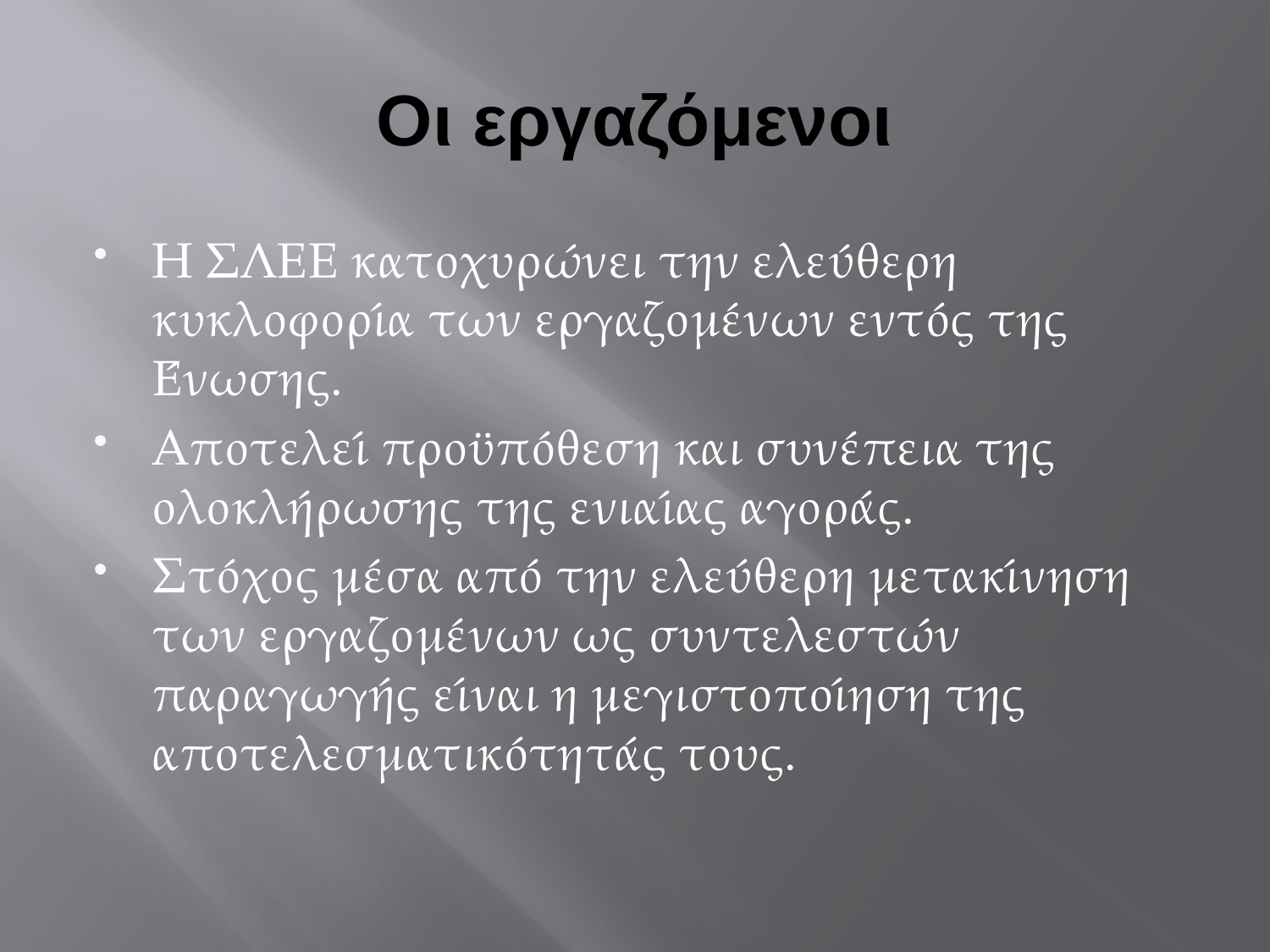

# Οι εργαζόμενοι
Η ΣΛΕΕ κατοχυρώνει την ελεύθερη κυκλοφορία των εργαζομένων εντός της Ένωσης.
Αποτελεί προϋπόθεση και συνέπεια της ολοκλήρωσης της ενιαίας αγοράς.
Στόχος μέσα από την ελεύθερη μετακίνηση των εργαζομένων ως συντελεστών παραγωγής είναι η μεγιστοποίηση της αποτελεσματικότητάς τους.